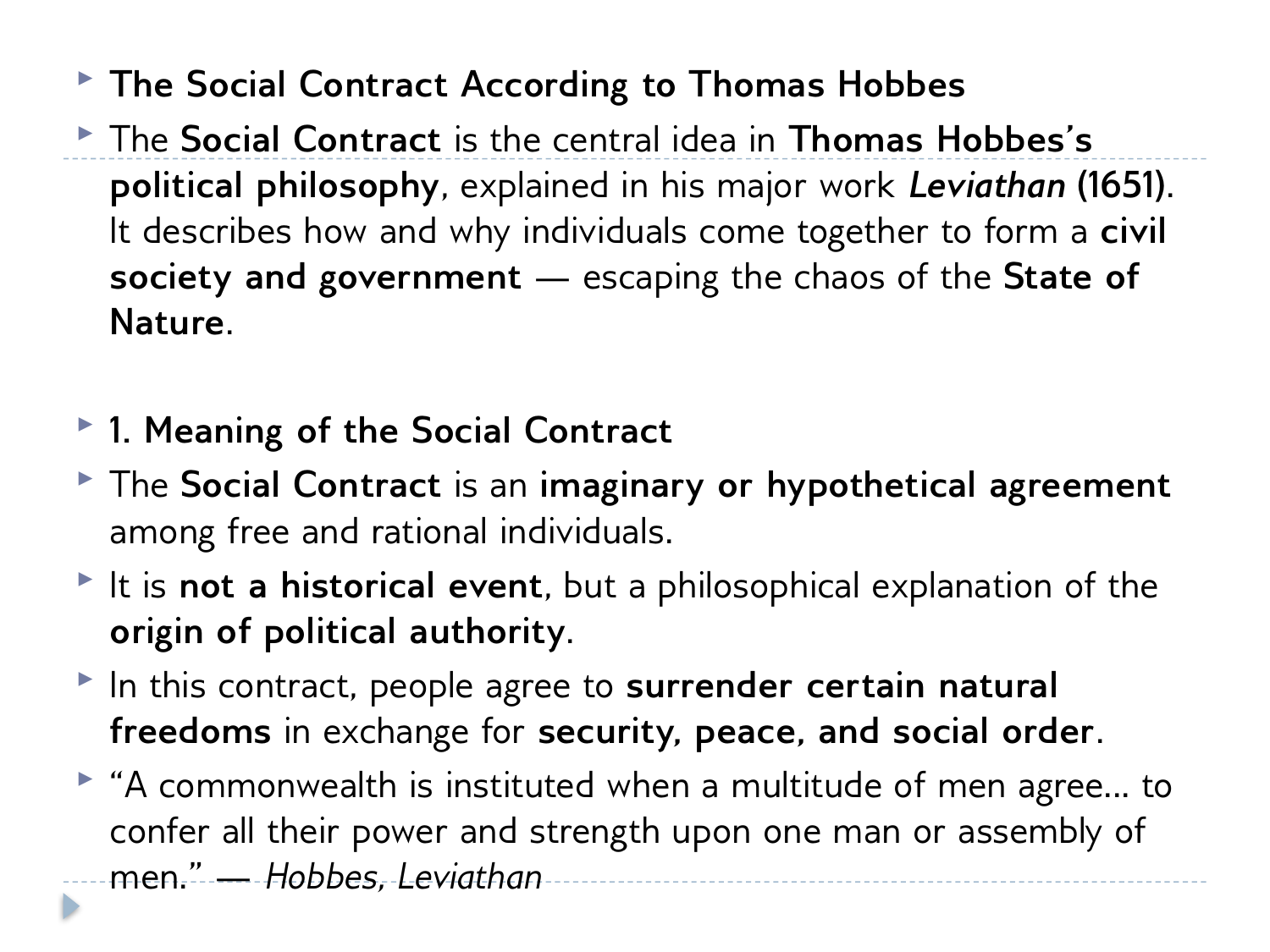

#
The Social Contract According to Thomas Hobbes
The Social Contract is the central idea in Thomas Hobbes’s political philosophy, explained in his major work Leviathan (1651).
It describes how and why individuals come together to form a civil society and government — escaping the chaos of the State of Nature.

1. Meaning of the Social Contract
The Social Contract is an imaginary or hypothetical agreement among free and rational individuals.
It is not a historical event, but a philosophical explanation of the origin of political authority.
In this contract, people agree to surrender certain natural freedoms in exchange for security, peace, and social order.
“A commonwealth is instituted when a multitude of men agree... to confer all their power and strength upon one man or assembly of men.” — Hobbes, Leviathan